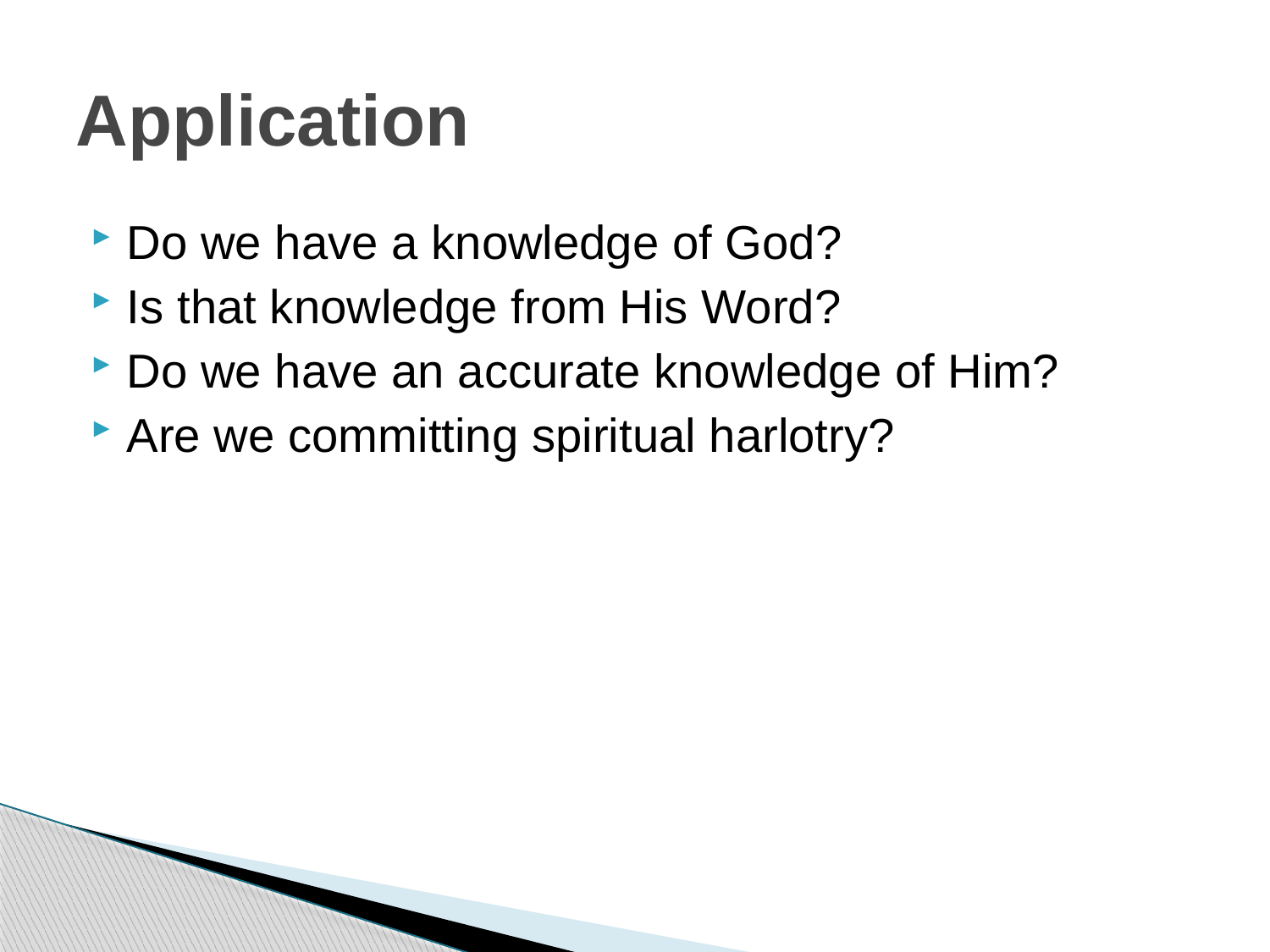

# Application
Do we have a knowledge of God?
Is that knowledge from His Word?
Do we have an accurate knowledge of Him?
Are we committing spiritual harlotry?